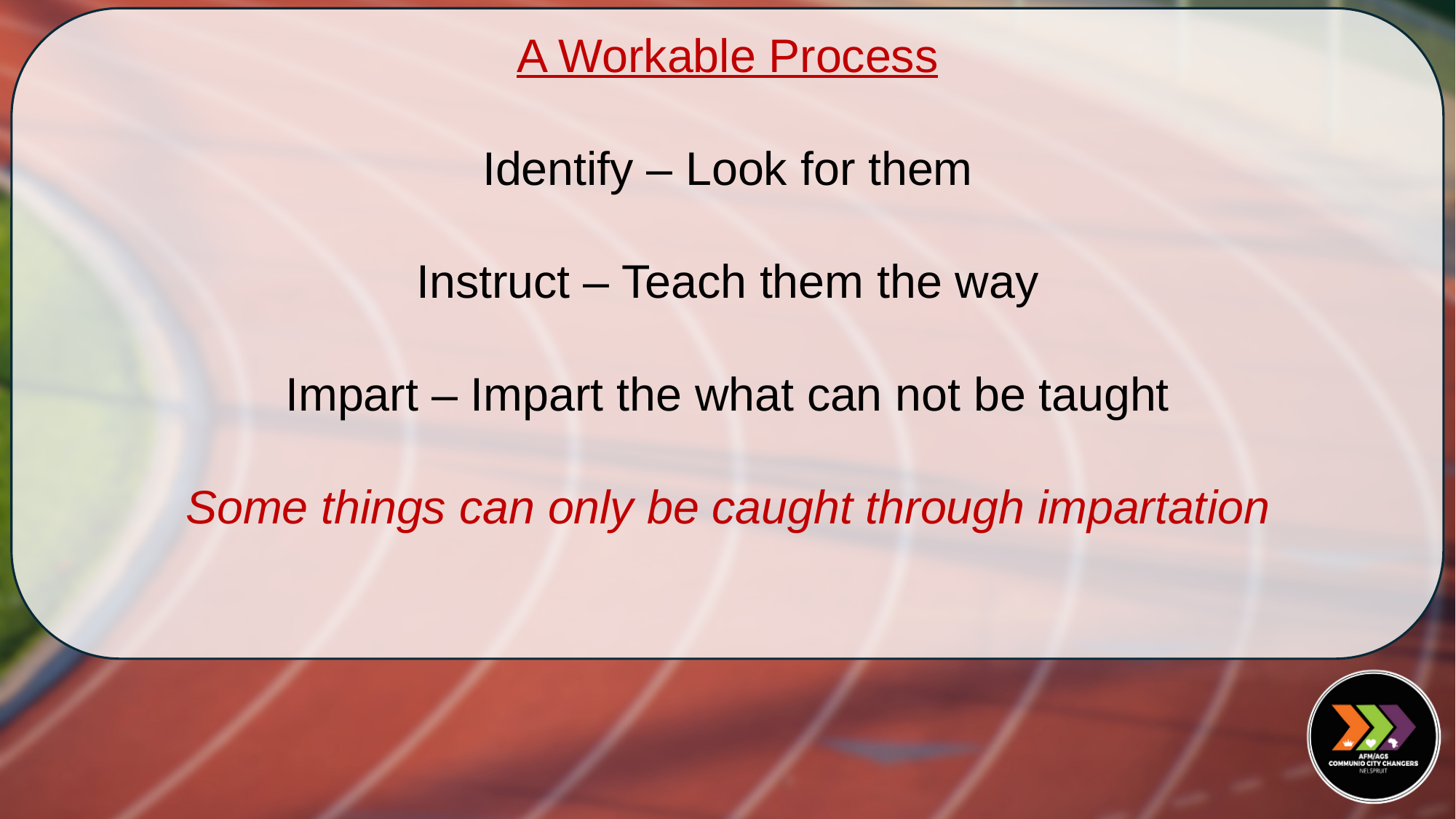

A Workable Process

Identify – Look for them

Instruct – Teach them the way

Impart – Impart the what can not be taught

Some things can only be caught through impartation